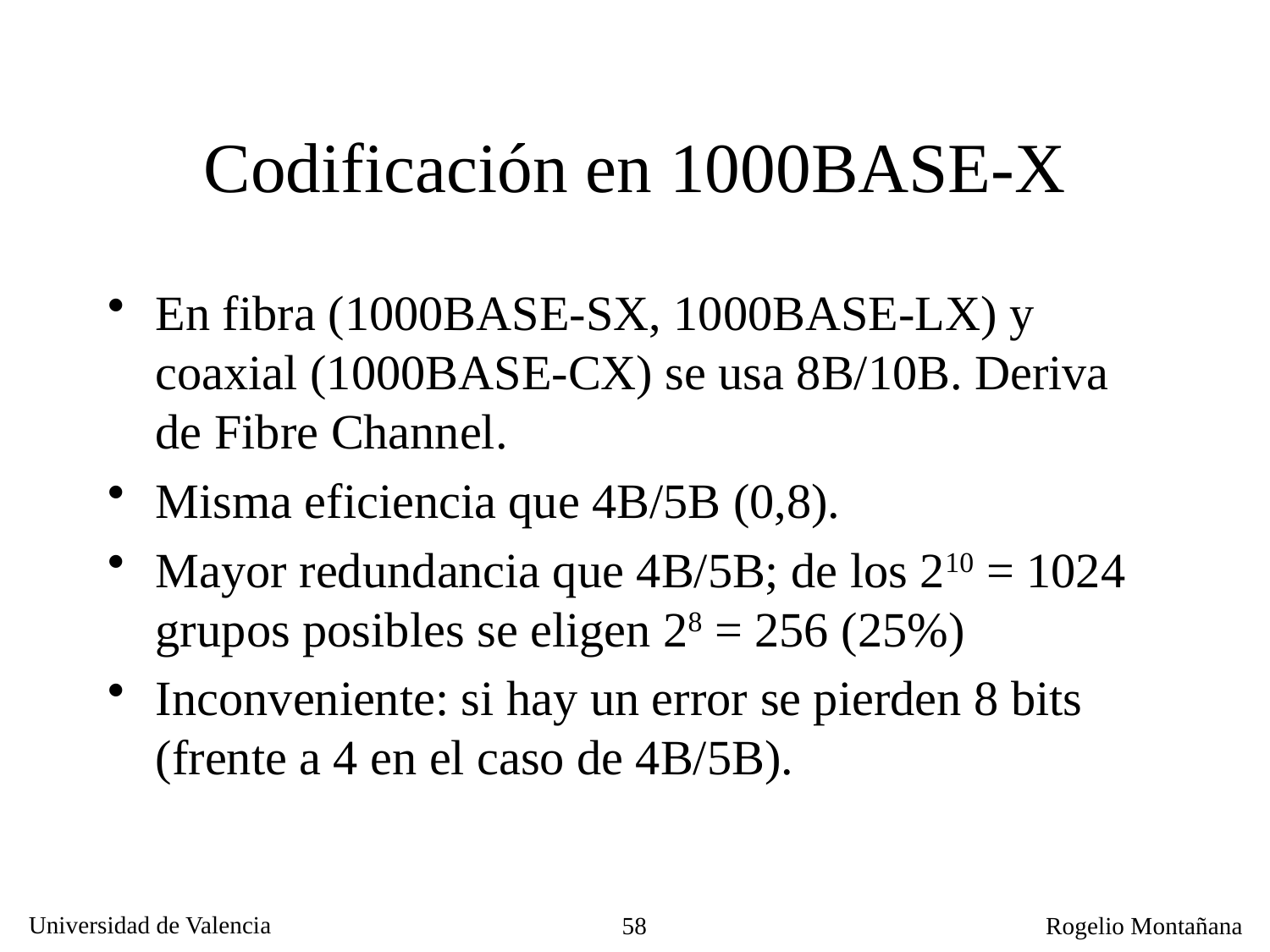

# Codificación en 1000BASE-X
En fibra (1000BASE-SX, 1000BASE-LX) y coaxial (1000BASE-CX) se usa 8B/10B. Deriva de Fibre Channel.
Misma eficiencia que 4B/5B (0,8).
Mayor redundancia que 4B/5B; de los 210 = 1024 grupos posibles se eligen 28 = 256 (25%)
Inconveniente: si hay un error se pierden 8 bits (frente a 4 en el caso de 4B/5B).